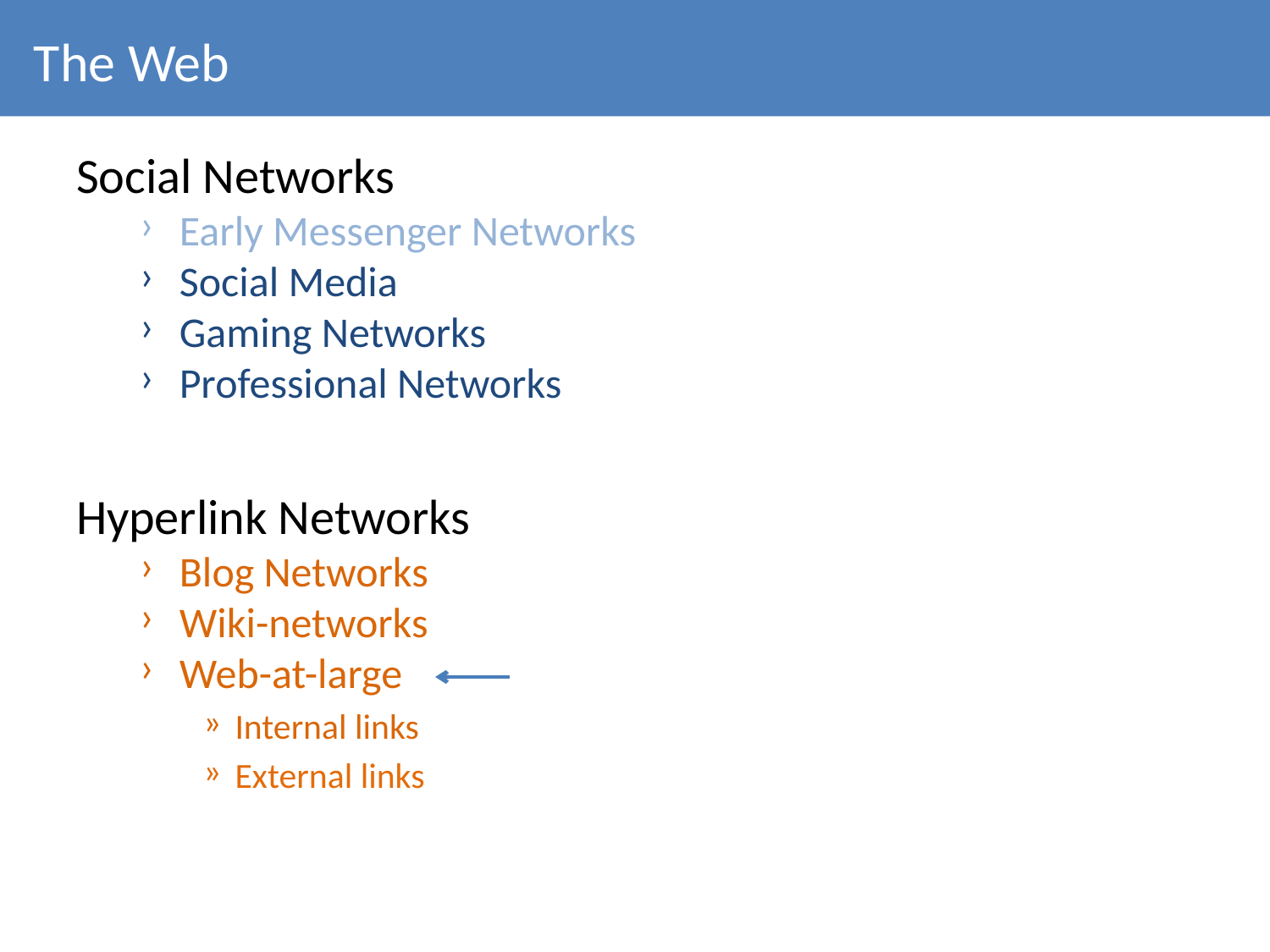

# The Web
Social Networks
Early Messenger Networks
Social Media
Gaming Networks
Professional Networks

Hyperlink Networks
Blog Networks
Wiki-networks
Web-at-large
Internal links
External links